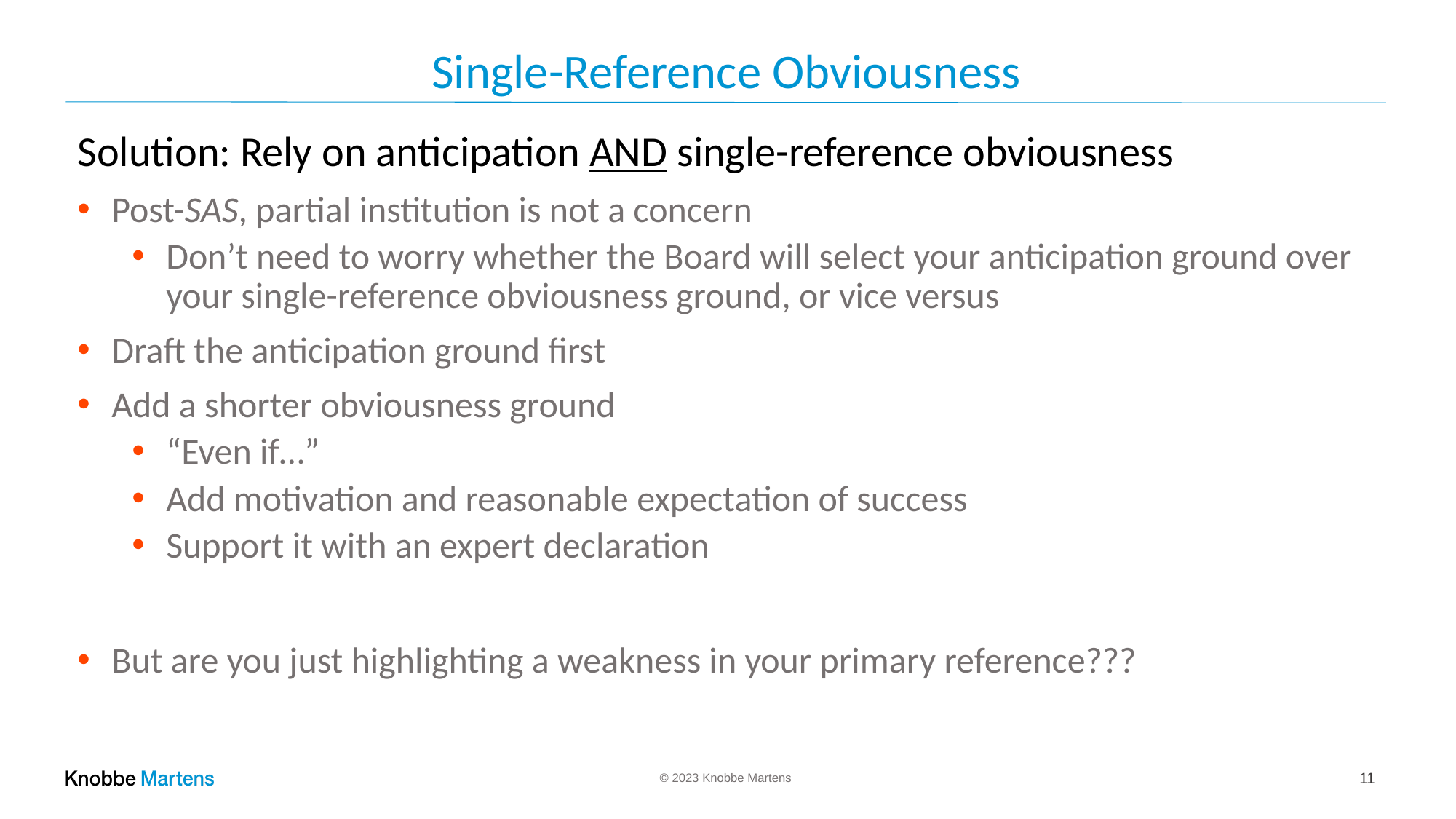

# Single-Reference Obviousness
Solution: Rely on anticipation AND single-reference obviousness
Post-SAS, partial institution is not a concern
Don’t need to worry whether the Board will select your anticipation ground over your single-reference obviousness ground, or vice versus
Draft the anticipation ground first
Add a shorter obviousness ground
“Even if…”
Add motivation and reasonable expectation of success
Support it with an expert declaration

But are you just highlighting a weakness in your primary reference???
11